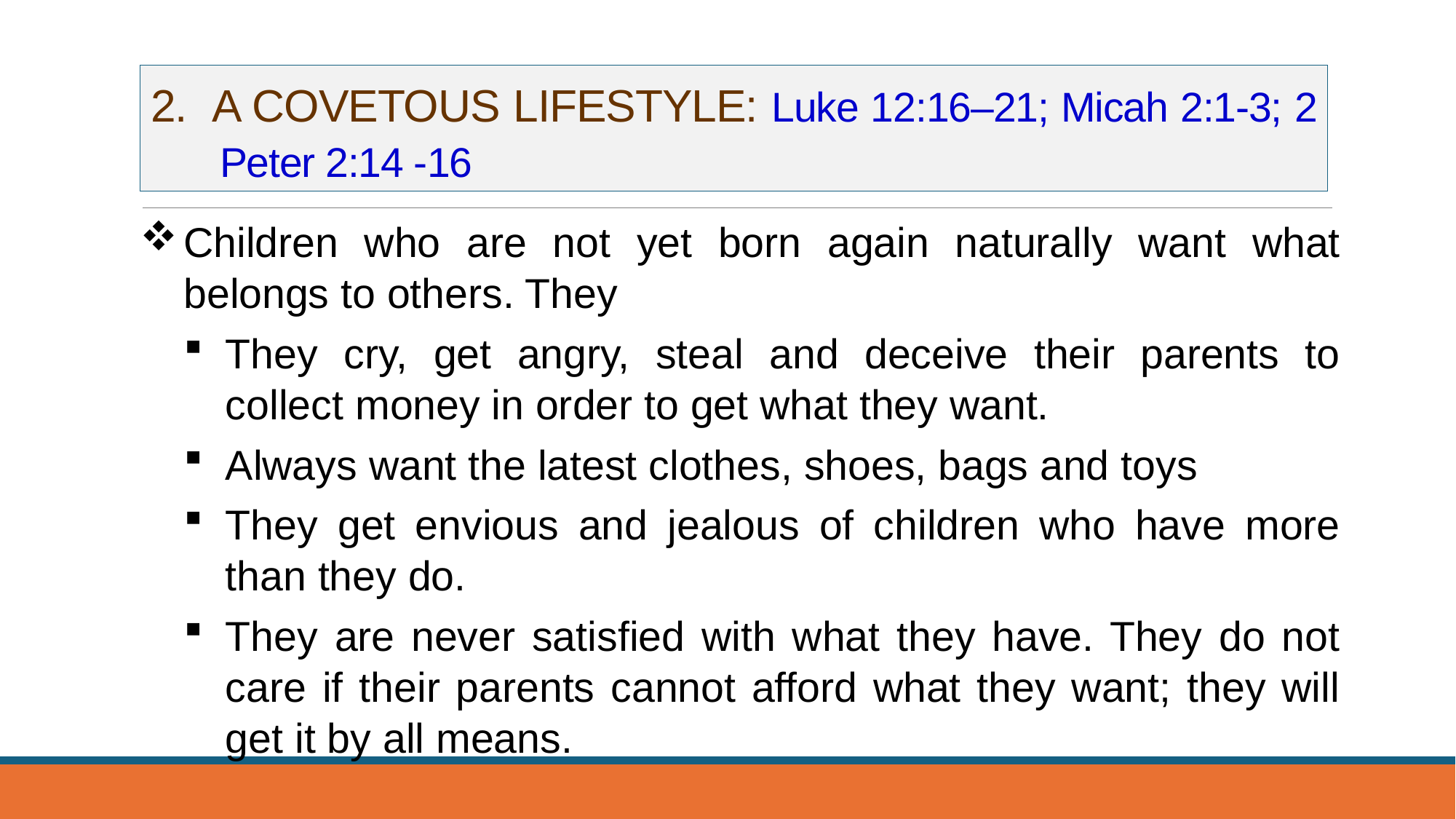

# 2.  A COVETOUS LIFESTYLE: Luke 12:16–21; Micah 2:1-3; 2 Peter 2:14 -16
Children who are not yet born again naturally want what belongs to others. They
They cry, get angry, steal and deceive their parents to collect money in order to get what they want.
Always want the latest clothes, shoes, bags and toys
They get envious and jealous of children who have more than they do.
They are never satisfied with what they have. They do not care if their parents cannot afford what they want; they will get it by all means.